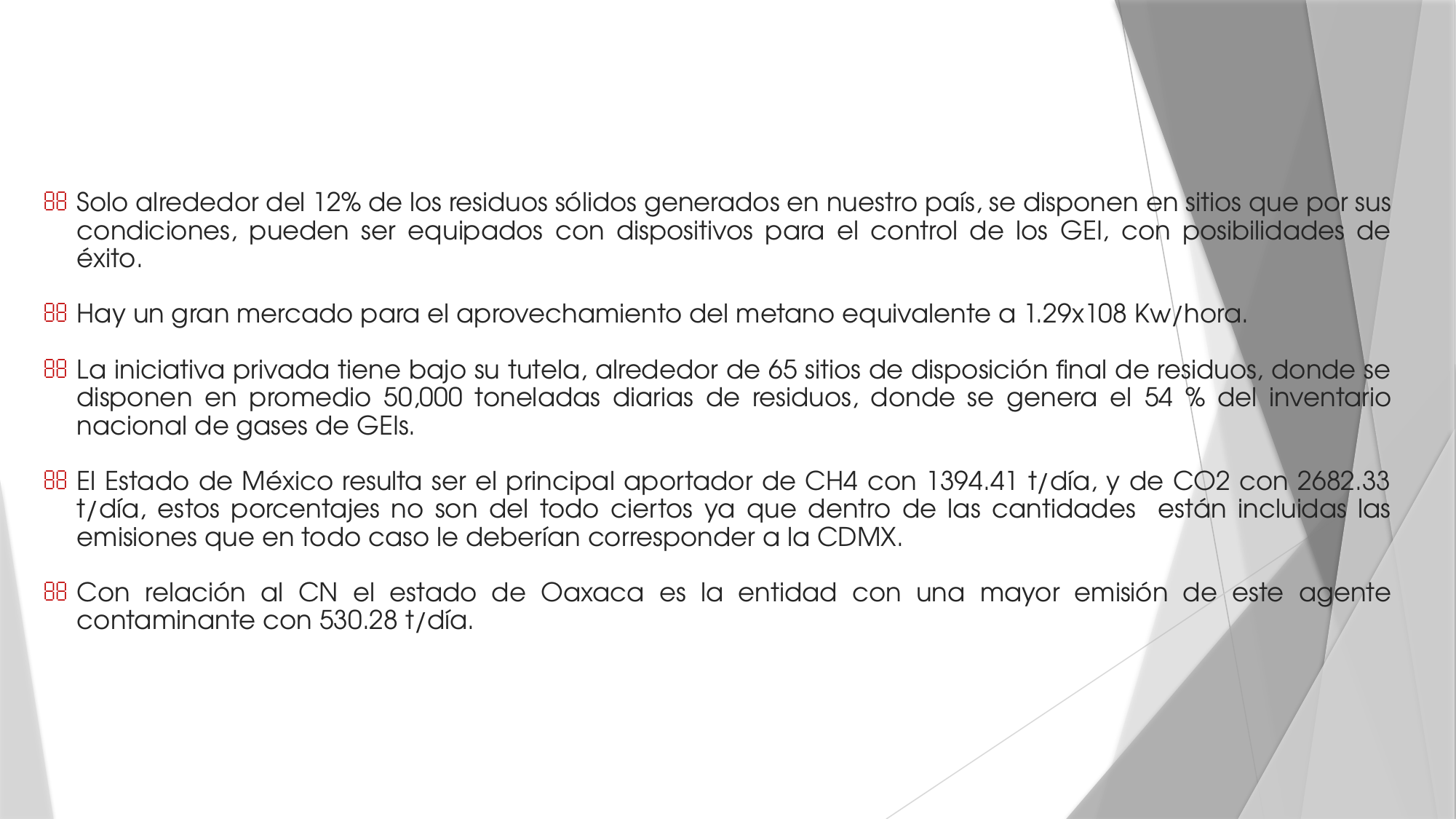

Solo alrededor del 12% de los residuos sólidos generados en nuestro país, se disponen en sitios que por sus condiciones, pueden ser equipados con dispositivos para el control de los GEI, con posibilidades de éxito.

Hay un gran mercado para el aprovechamiento del metano equivalente a 1.29x108 Kw/hora.

La iniciativa privada tiene bajo su tutela, alrededor de 65 sitios de disposición final de residuos, donde se disponen en promedio 50,000 toneladas diarias de residuos, donde se genera el 54 % del inventario nacional de gases de GEIs.

El Estado de México resulta ser el principal aportador de CH4 con 1394.41 t/día, y de CO2 con 2682.33 t/día, estos porcentajes no son del todo ciertos ya que dentro de las cantidades  están incluidas las emisiones que en todo caso le deberían corresponder a la CDMX.

Con relación al CN el estado de Oaxaca es la entidad con una mayor emisión de este agente contaminante con 530.28 t/día.